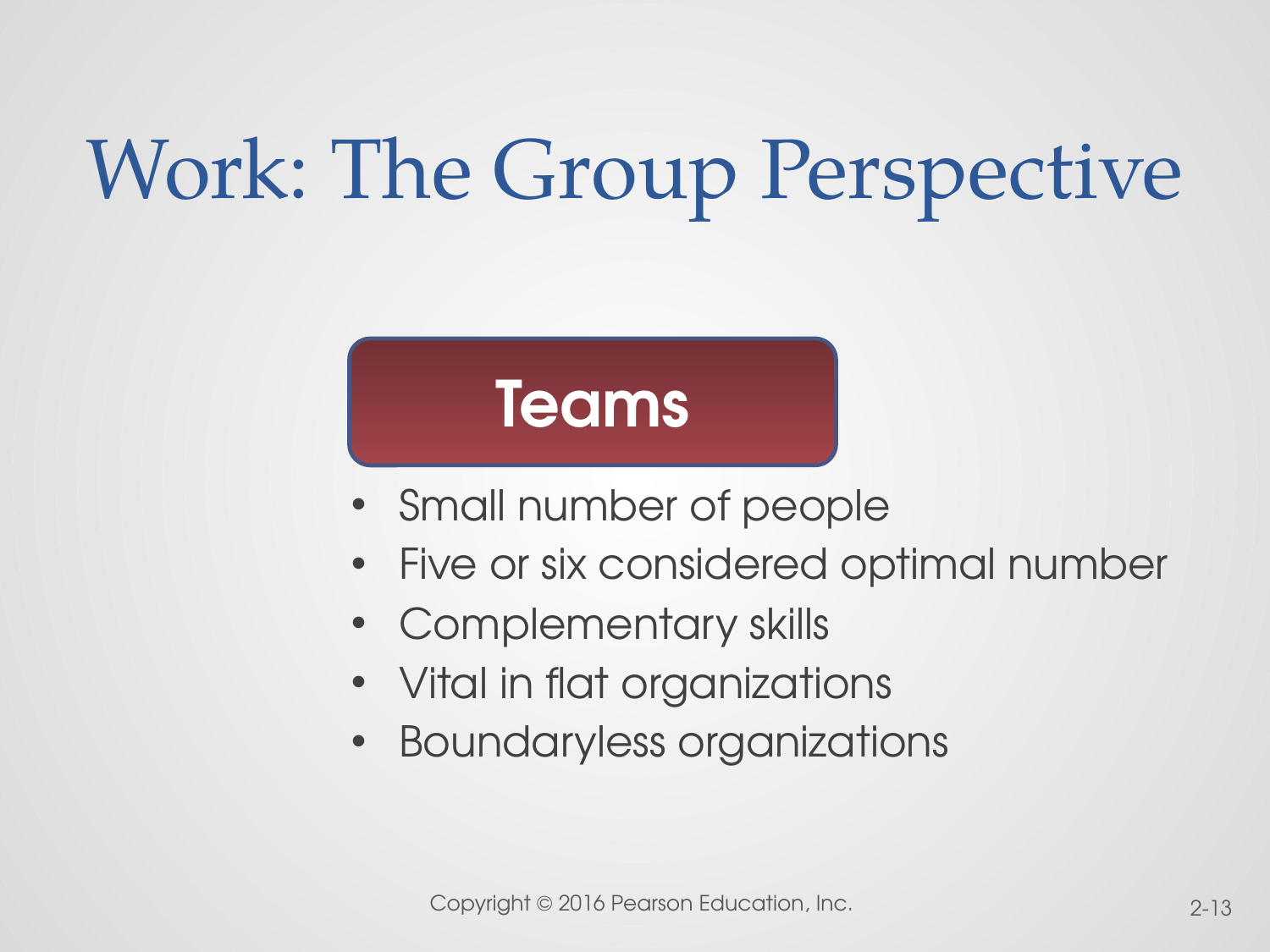

# Work: The Group Perspective
Teams

Small number of people
Five or six considered optimal number
Complementary skills
Vital in flat organizations
Boundaryless organizations
Copyright © 2016 Pearson Education, Inc.
2-13